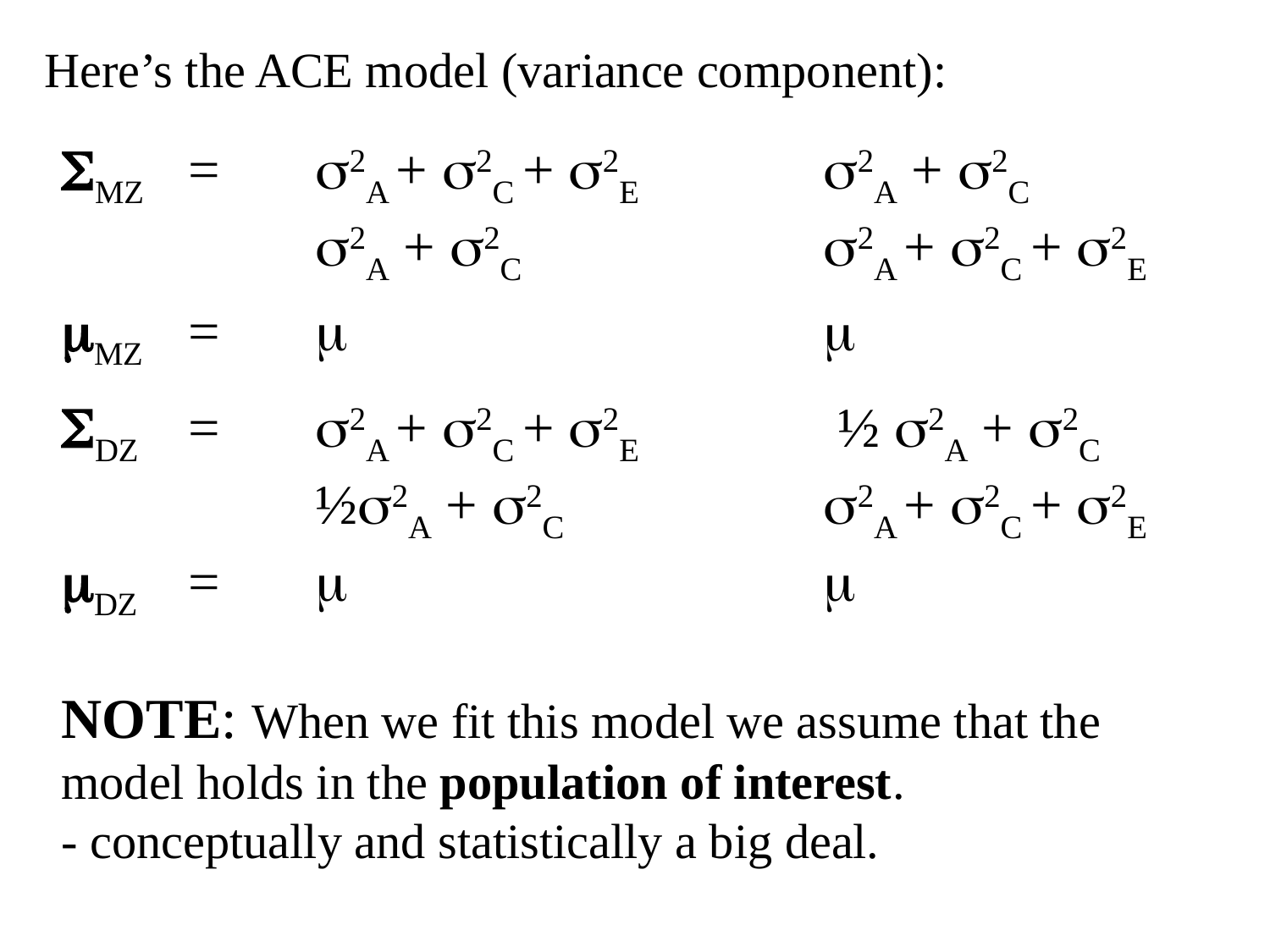

Here’s the ACE model (variance component):
ΣMZ	=	σ2A + σ2C + σ2E		σ2A + σ2C
		σ2A + σ2C 	 		σ2A + σ2C + σ2E
μMZ	=	μ				μ
ΣDZ	=	σ2A + σ2C + σ2E		 ½ σ2A + σ2C
		½σ2A + σ2C 	 	σ2A + σ2C + σ2E
μDZ	=	μ				μ
NOTE: When we fit this model we assume that the model holds in the population of interest.
- conceptually and statistically a big deal.